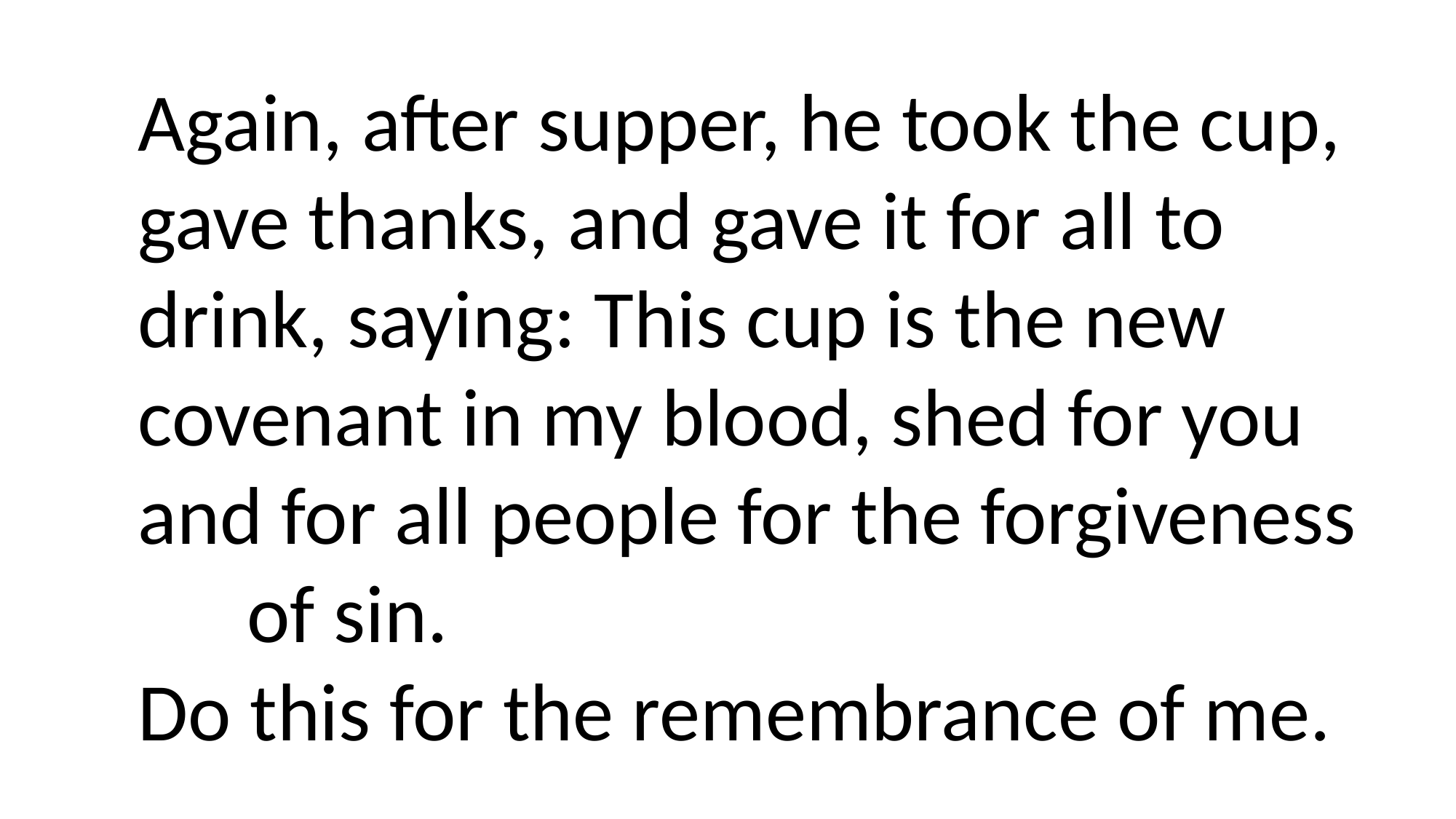

Again, after supper, he took the cup, gave thanks, and gave it for all to drink, saying: This cup is the new covenant in my blood, shed for you and for all people for the forgiveness 	of sin.
Do this for the remembrance of me.